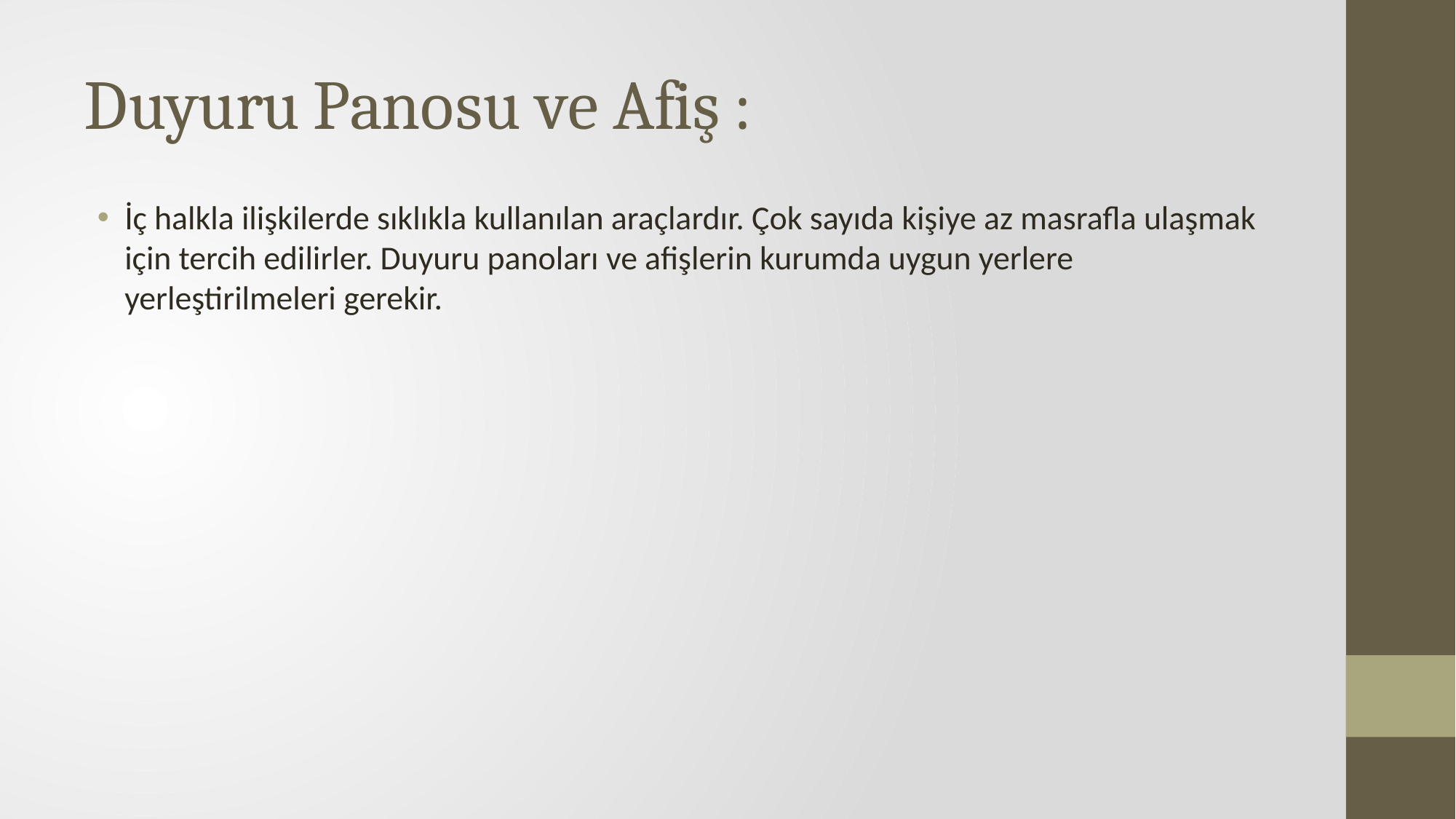

# Duyuru Panosu ve Afiş :
İç halkla ilişkilerde sıklıkla kullanılan araçlardır. Çok sayıda kişiye az masrafla ulaşmak için tercih edilirler. Duyuru panoları ve afişlerin kurumda uygun yerlere yerleştirilmeleri gerekir.